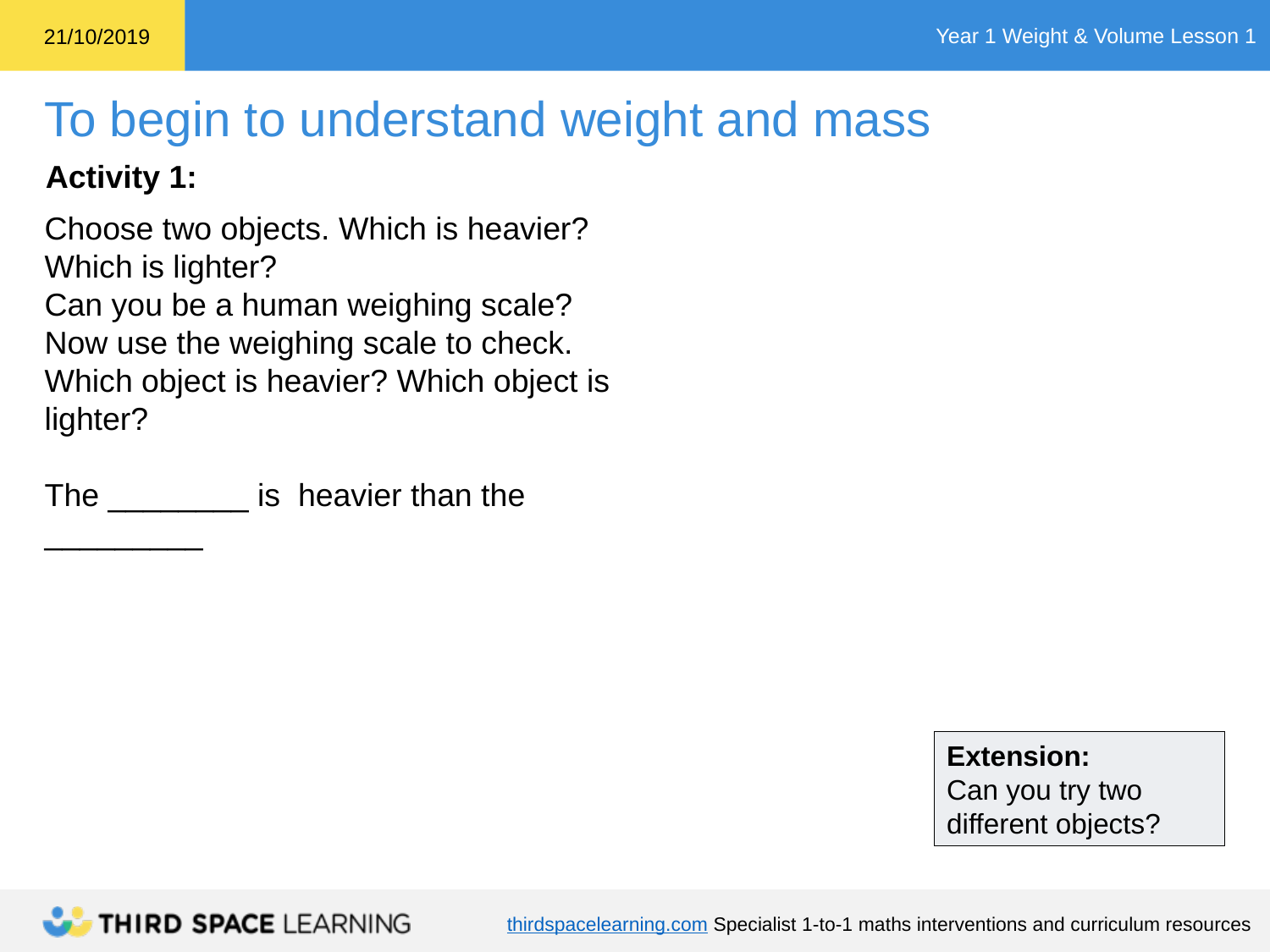

Activity 1:
Choose two objects. Which is heavier? Which is lighter?
Can you be a human weighing scale?
Now use the weighing scale to check.
Which object is heavier? Which object is lighter?

The ________ is  heavier than the _________
Extension:
Can you try two different objects?